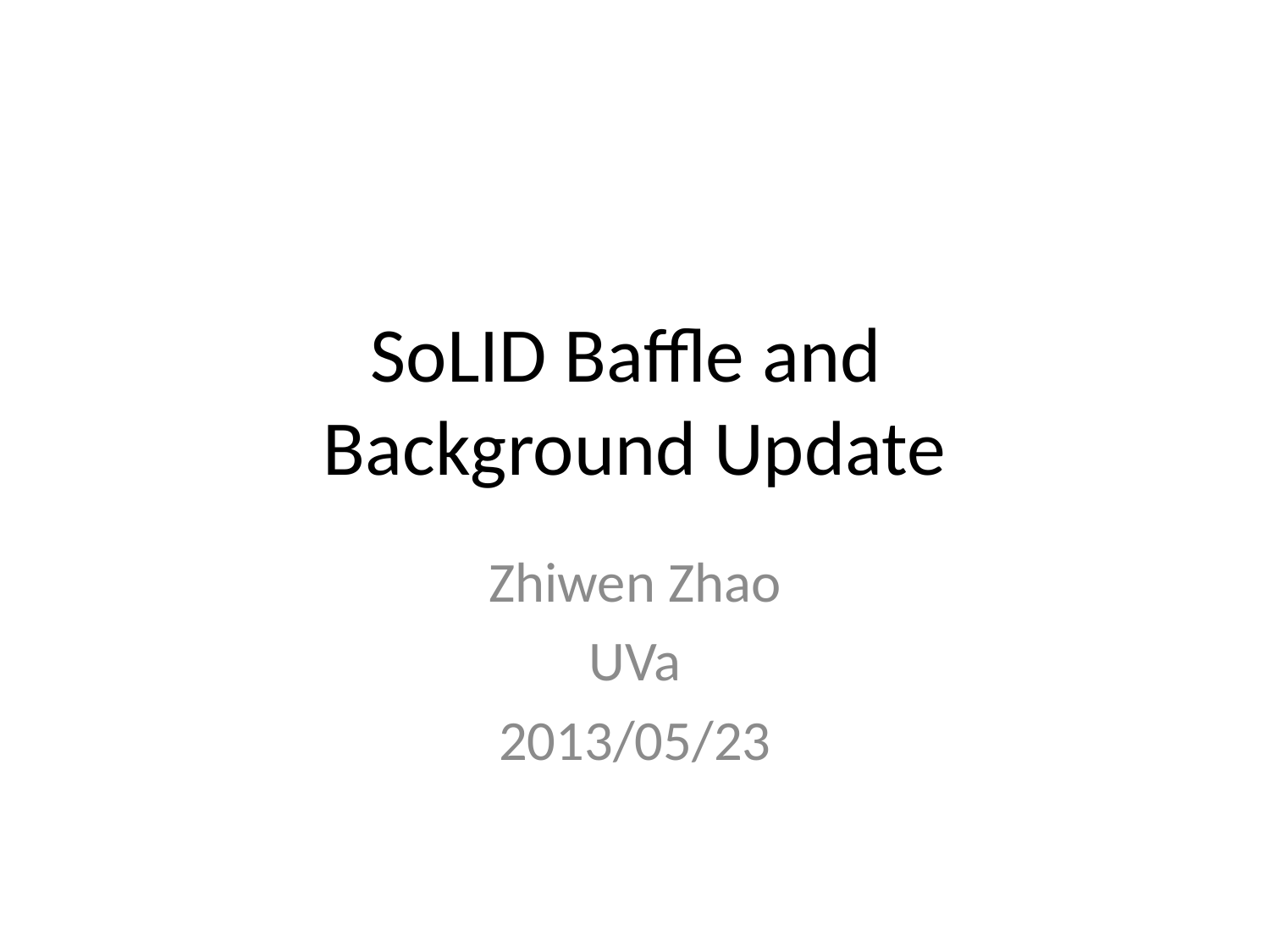

# SoLID Baffle and Background Update
Zhiwen Zhao
UVa
2013/05/23